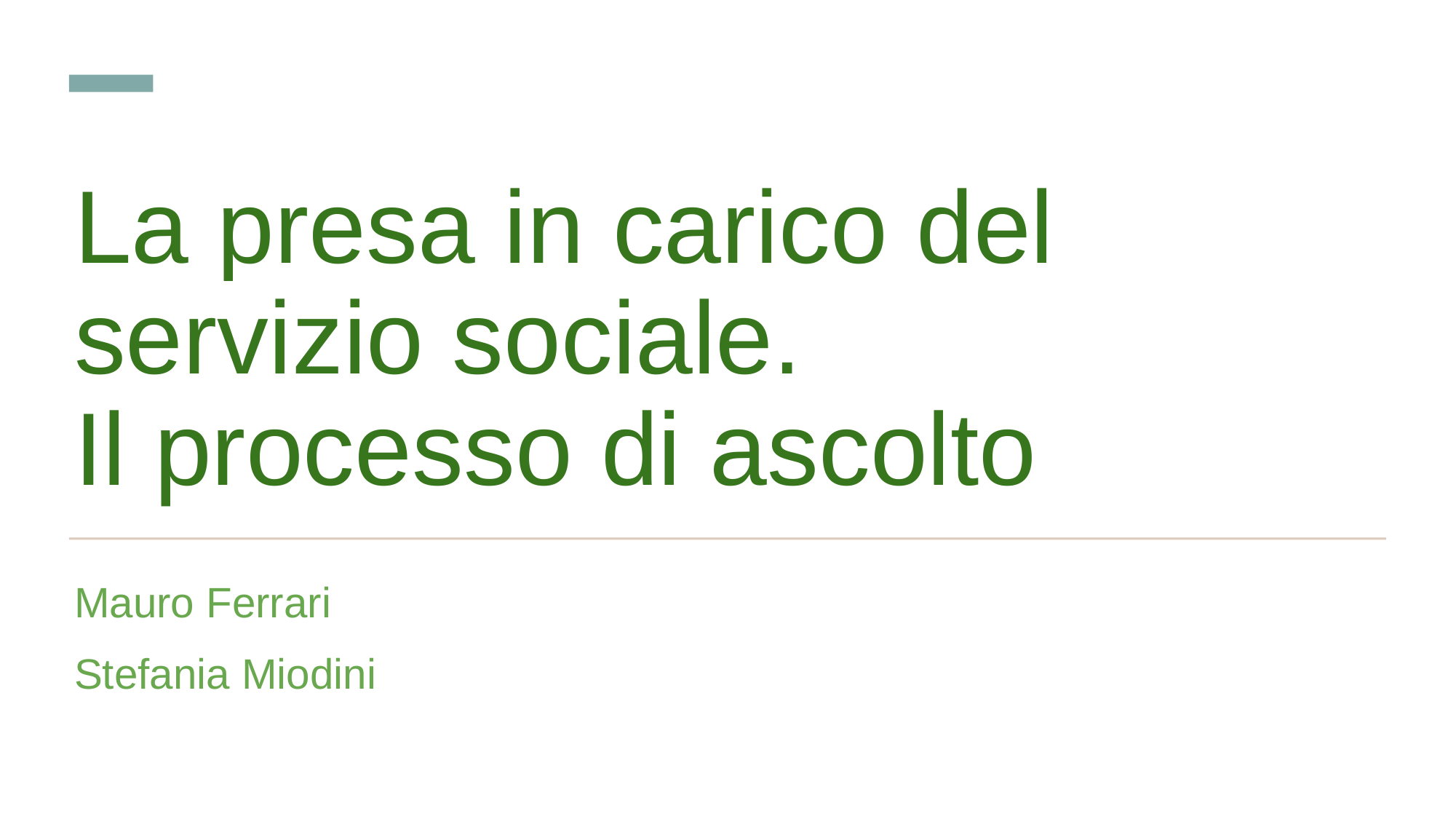

# La presa in carico del servizio sociale.
Il processo di ascolto
Mauro Ferrari
Stefania Miodini